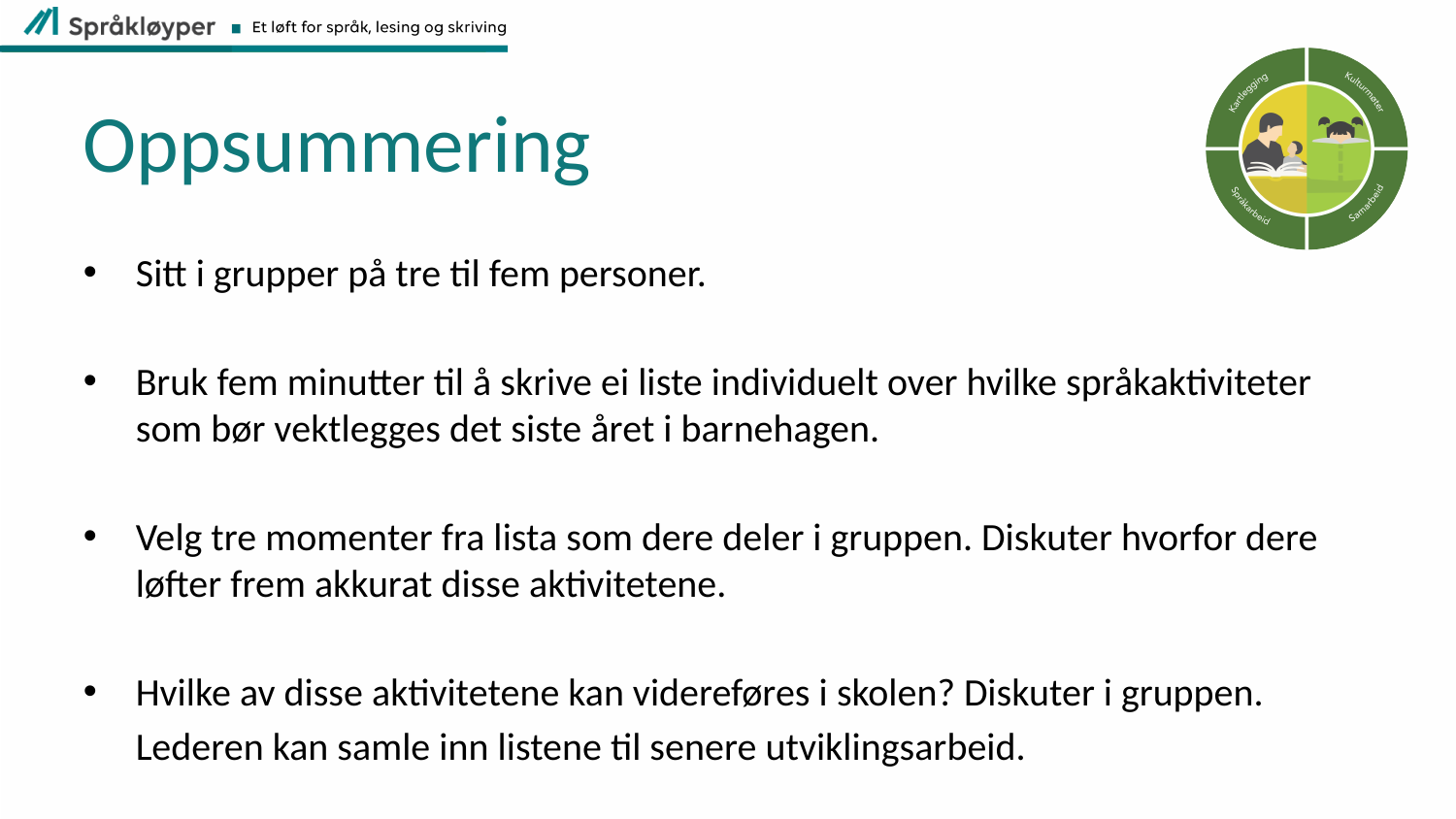

# Oppsummering
Sitt i grupper på tre til fem personer.

Bruk fem minutter til å skrive ei liste individuelt over hvilke språkaktiviteter som bør vektlegges det siste året i barnehagen.

Velg tre momenter fra lista som dere deler i gruppen. Diskuter hvorfor dere løfter frem akkurat disse aktivitetene.

Hvilke av disse aktivitetene kan videreføres i skolen? Diskuter i gruppen.
      Lederen kan samle inn listene til senere utviklingsarbeid.